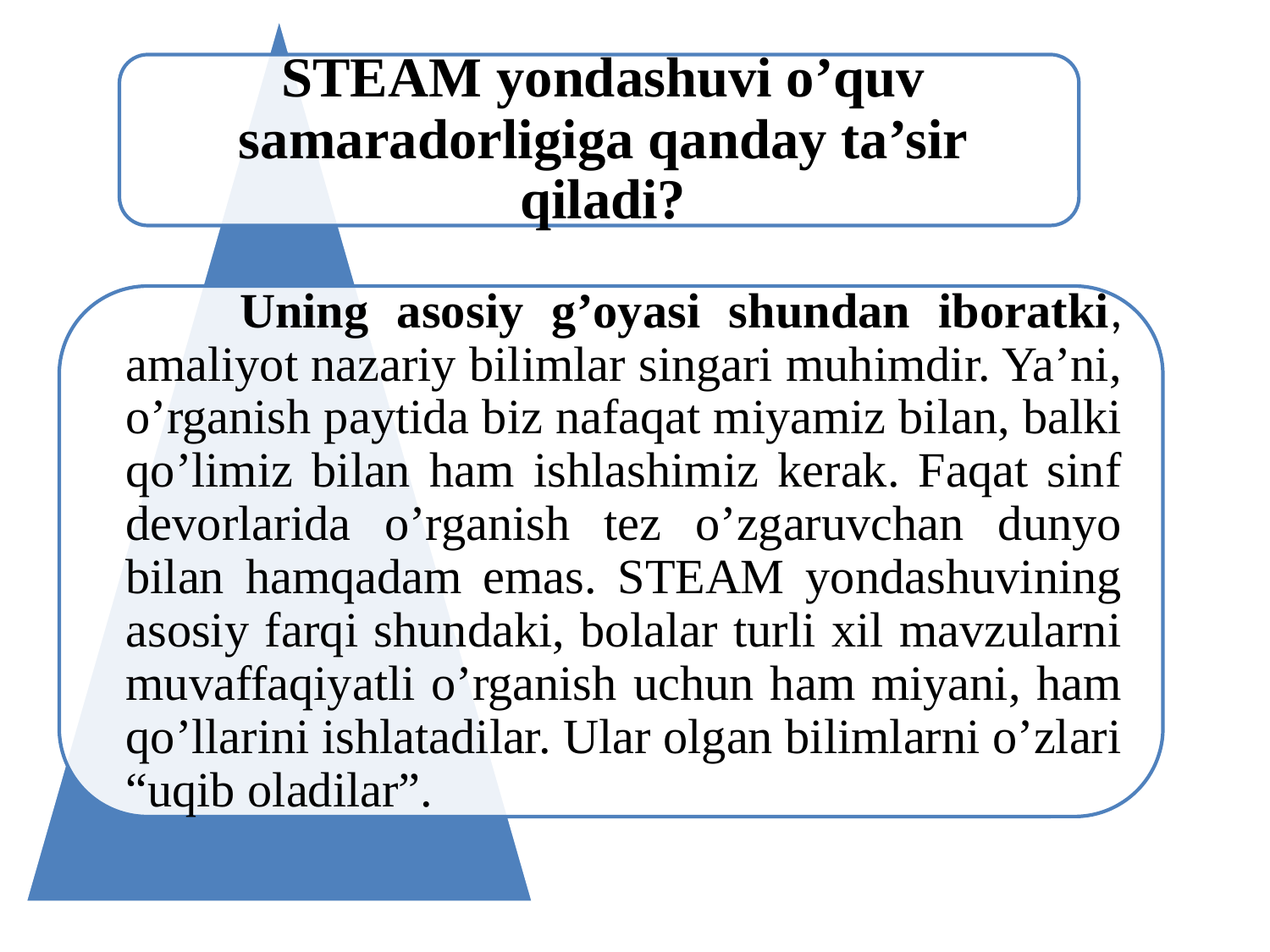

STEAM yondashuvi o’quv samaradorligiga qanday ta’sir qiladi?
    Uning asosiy g’oyasi shundan iboratki, amaliyot nazariy bilimlar singari muhimdir. Ya’ni, o’rganish paytida biz nafaqat miyamiz bilan, balki qo’limiz bilan ham ishlashimiz kerak. Faqat sinf devorlarida o’rganish tez o’zgaruvchan dunyo bilan hamqadam emas. STEAM yondashuvining asosiy farqi shundaki, bolalar turli xil mavzularni muvaffaqiyatli o’rganish uchun ham miyani, ham qo’llarini ishlatadilar. Ular olgan bilimlarni o’zlari “uqib oladilar”.